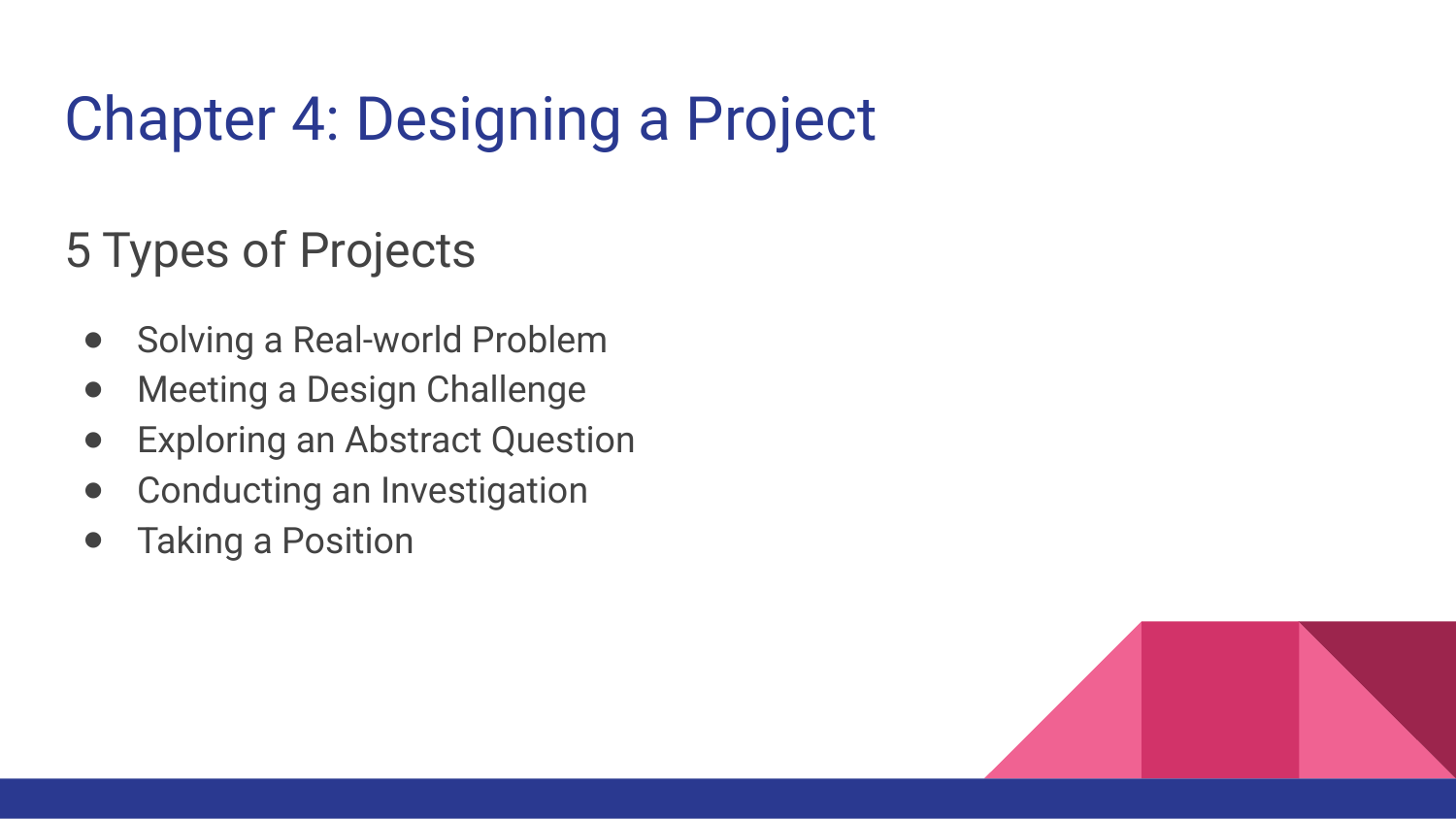

# Chapter 4: Designing a Project
5 Types of Projects
Solving a Real-world Problem
Meeting a Design Challenge
Exploring an Abstract Question
Conducting an Investigation
Taking a Position